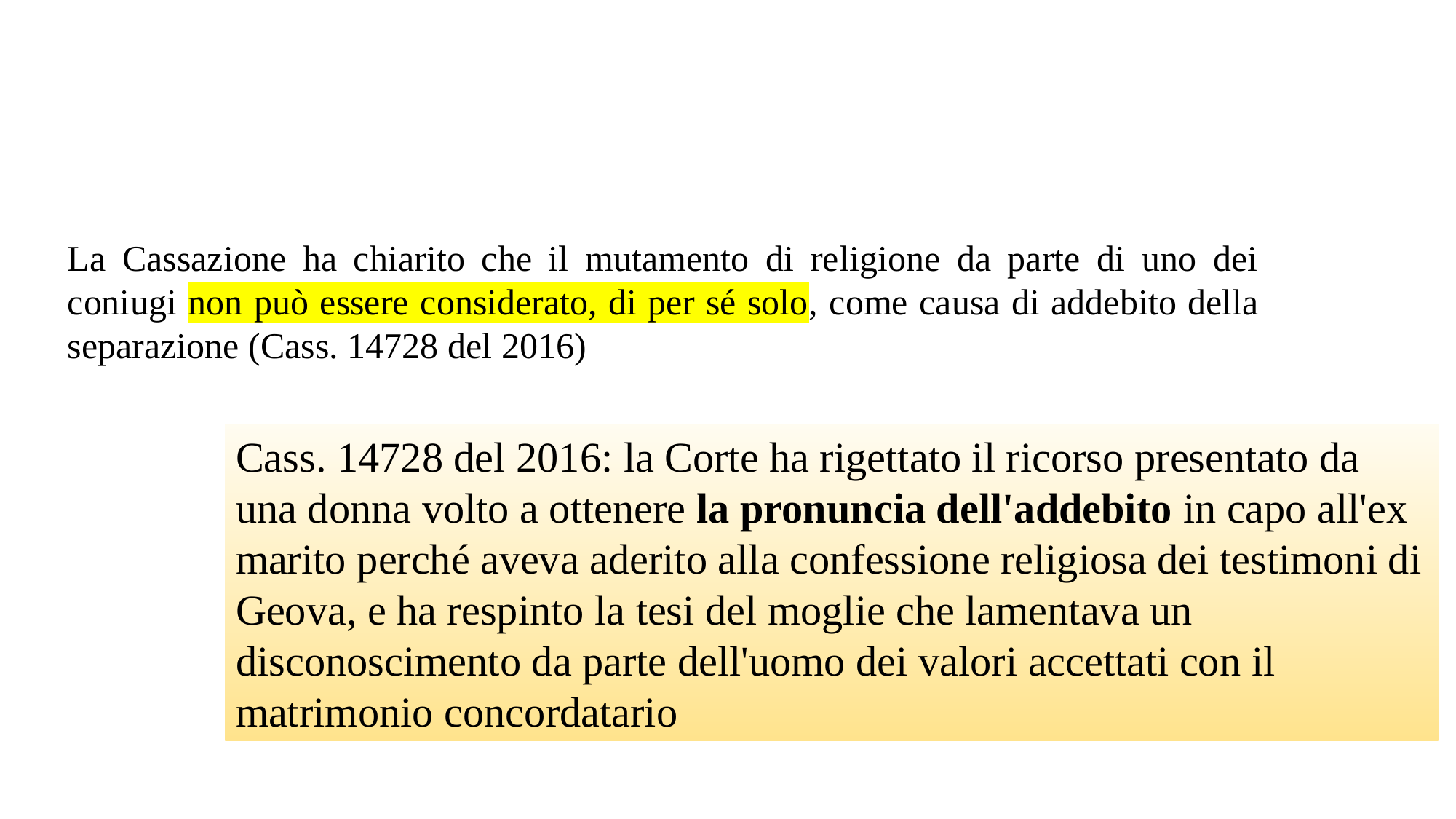

La Cassazione ha chiarito che il mutamento di religione da parte di uno dei coniugi non può essere considerato, di per sé solo, come causa di addebito della separazione (Cass. 14728 del 2016)
Cass. 14728 del 2016: la Corte ha rigettato il ricorso presentato da una donna volto a ottenere la pronuncia dell'addebito in capo all'ex marito perché aveva aderito alla confessione religiosa dei testimoni di Geova, e ha respinto la tesi del moglie che lamentava un disconoscimento da parte dell'uomo dei valori accettati con il matrimonio concordatario